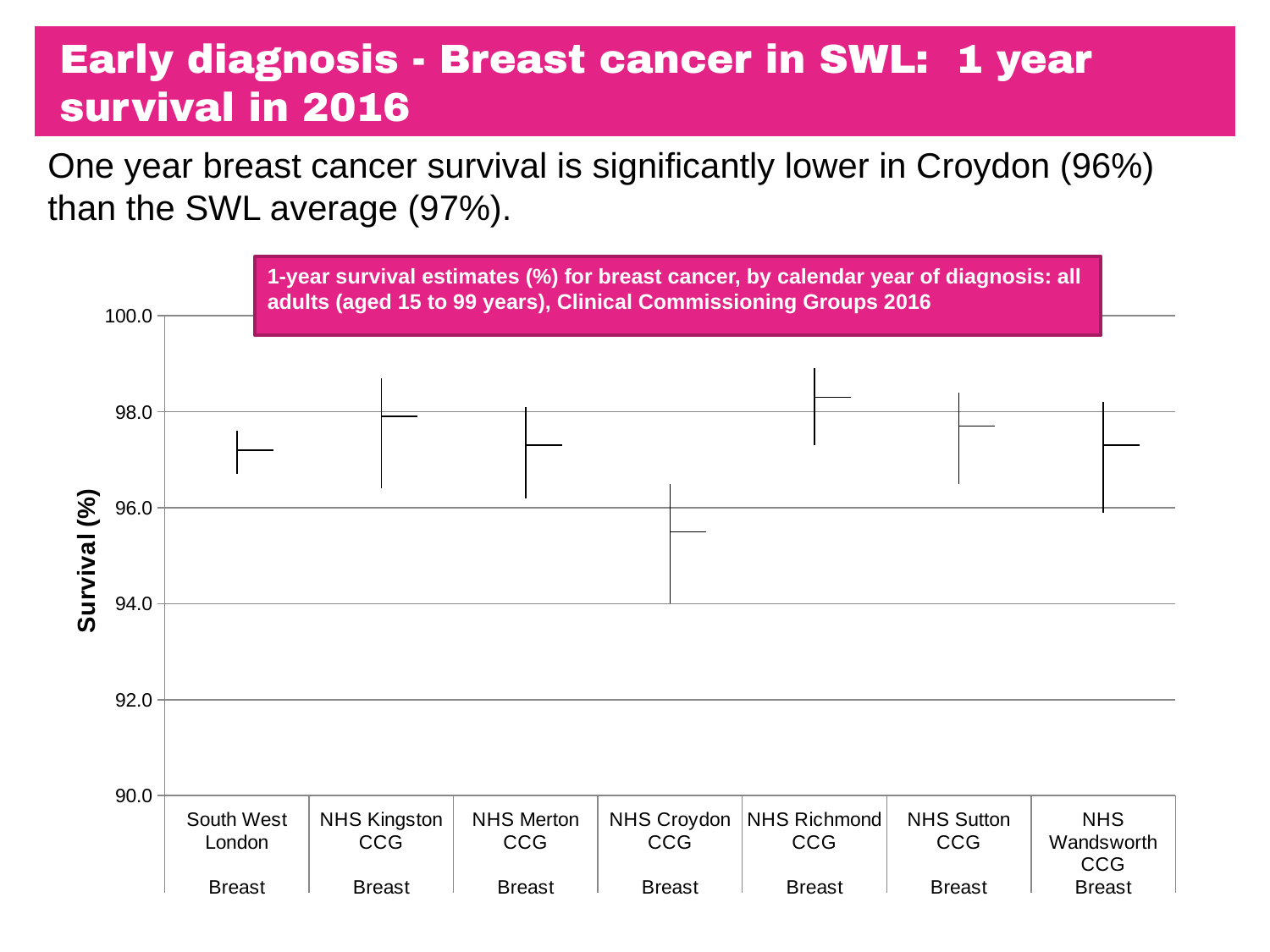

# Early diagnosis - Breast cancer in SWL:  1 year survival in 2016
One year breast cancer survival is significantly lower in Croydon (96%) than the SWL average (97%).
1-year survival estimates (%) for breast cancer, by calendar year of diagnosis: all adults (aged 15 to 99 years), Clinical Commissioning Groups 2016

[unsupported chart]